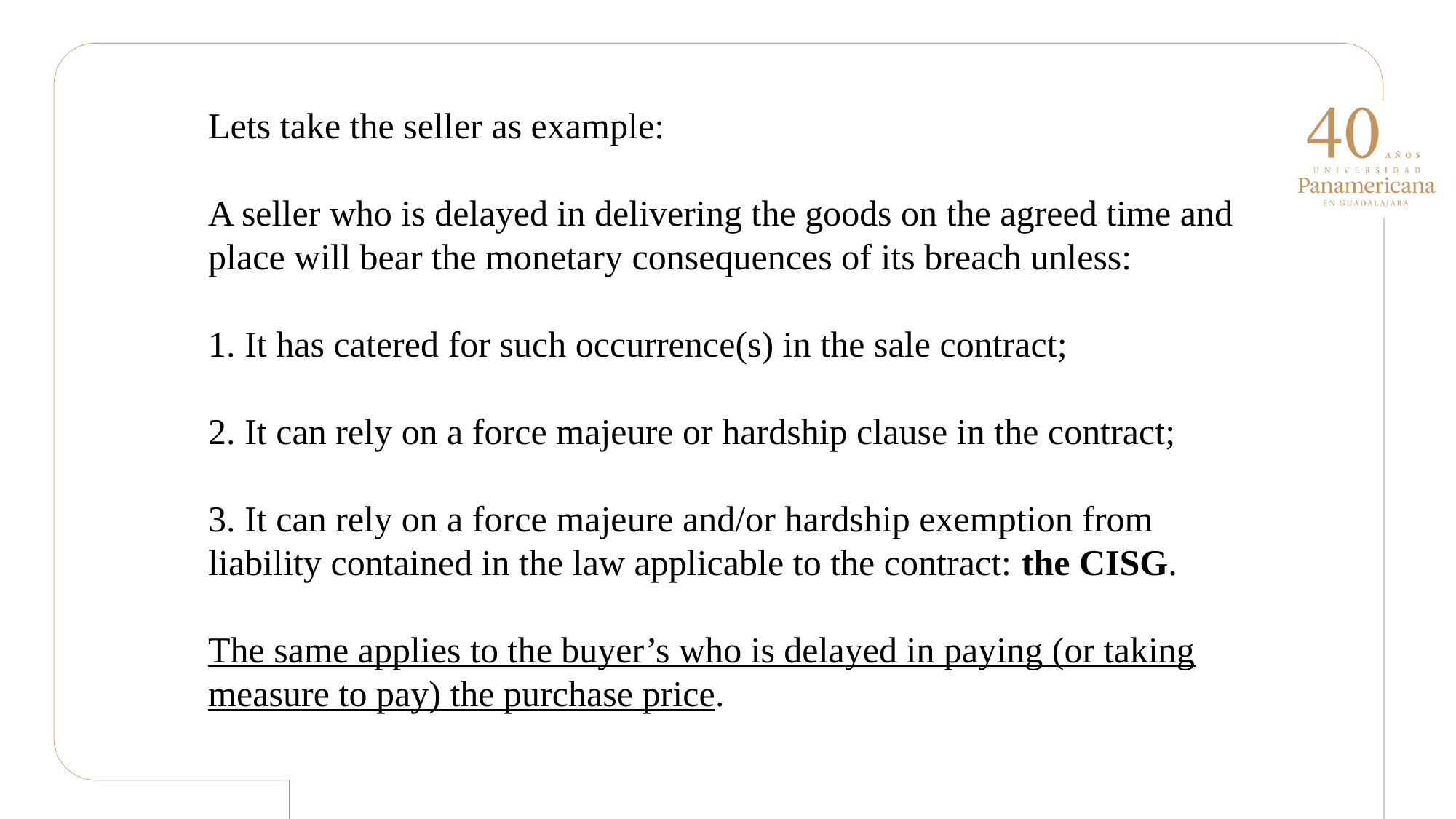

Lets take the seller as example:

A seller who is delayed in delivering the goods on the agreed time and place will bear the monetary consequences of its breach unless:

1. It has catered for such occurrence(s) in the sale contract;

2. It can rely on a force majeure or hardship clause in the contract;

3. It can rely on a force majeure and/or hardship exemption from liability contained in the law applicable to the contract: the CISG.

The same applies to the buyer’s who is delayed in paying (or taking measure to pay) the purchase price.